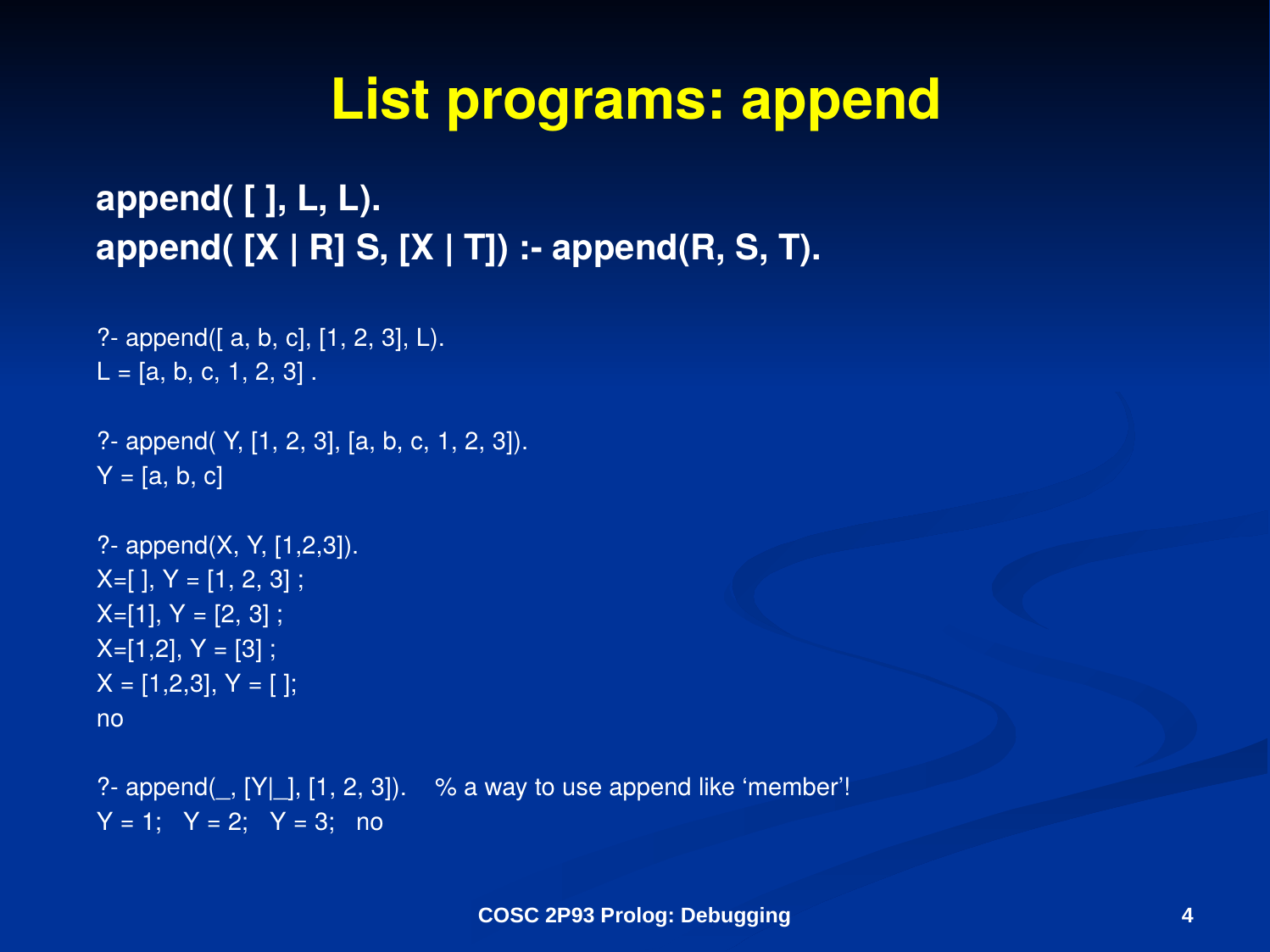

# List programs: append
append( [ ], L, L).
append( [X | R] S, [X | T]) :- append(R, S, T).

?- append([ a, b, c], [1, 2, 3], L).
L = [a, b, c, 1, 2, 3] .

?- append( Y, [1, 2, 3], [a, b, c, 1, 2, 3]).
Y = [a, b, c]

?- append(X, Y, [1,2,3]).
X=[ ], Y = [1, 2, 3] ;
X=[1], Y = [2, 3] ;
X=[1,2], Y = [3] ;
X = [1,2,3], Y = [ ];
no

?- append(_, [Y|_], [1, 2, 3]).    % a way to use append like ‘member’!
Y = 1;   Y = 2;   Y = 3;   no
COSC 2P93 Prolog: Debugging
4